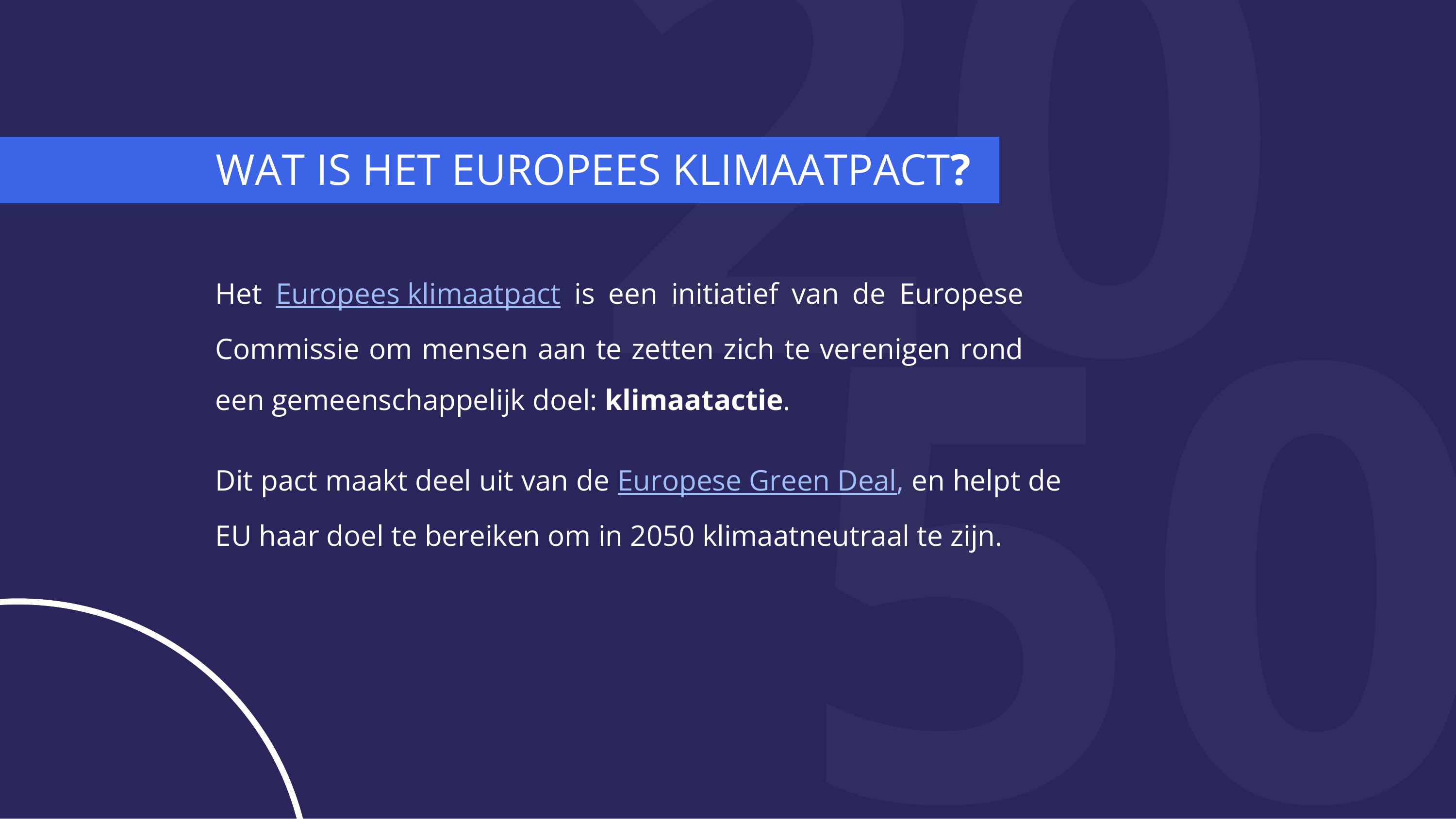

Wat is het Europees klimaatpact?
20
Het Europees klimaatpact is een initiatief van de Europese Commissie om mensen aan te zetten zich te verenigen rond een gemeenschappelijk doel: klimaatactie.
Dit pact maakt deel uit van de Europese Green Deal, en helpt de EU haar doel te bereiken om in 2050 klimaatneutraal te zijn.

50